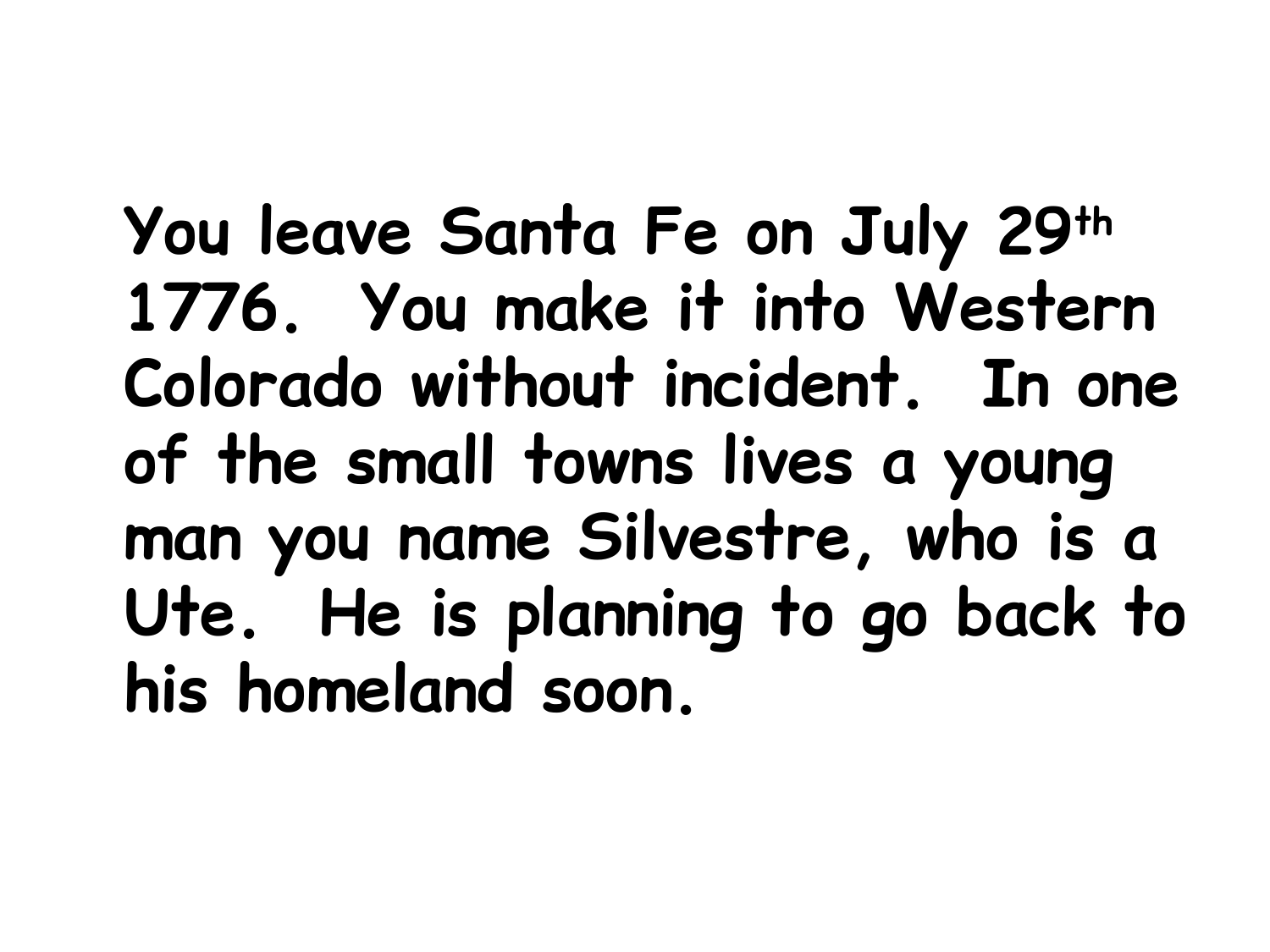

#

	You leave Santa Fe on July 29th 1776.  You make it into Western Colorado without incident.  In one of the small towns lives a young man you name Silvestre, who is a Ute.  He is planning to go back to his homeland soon.